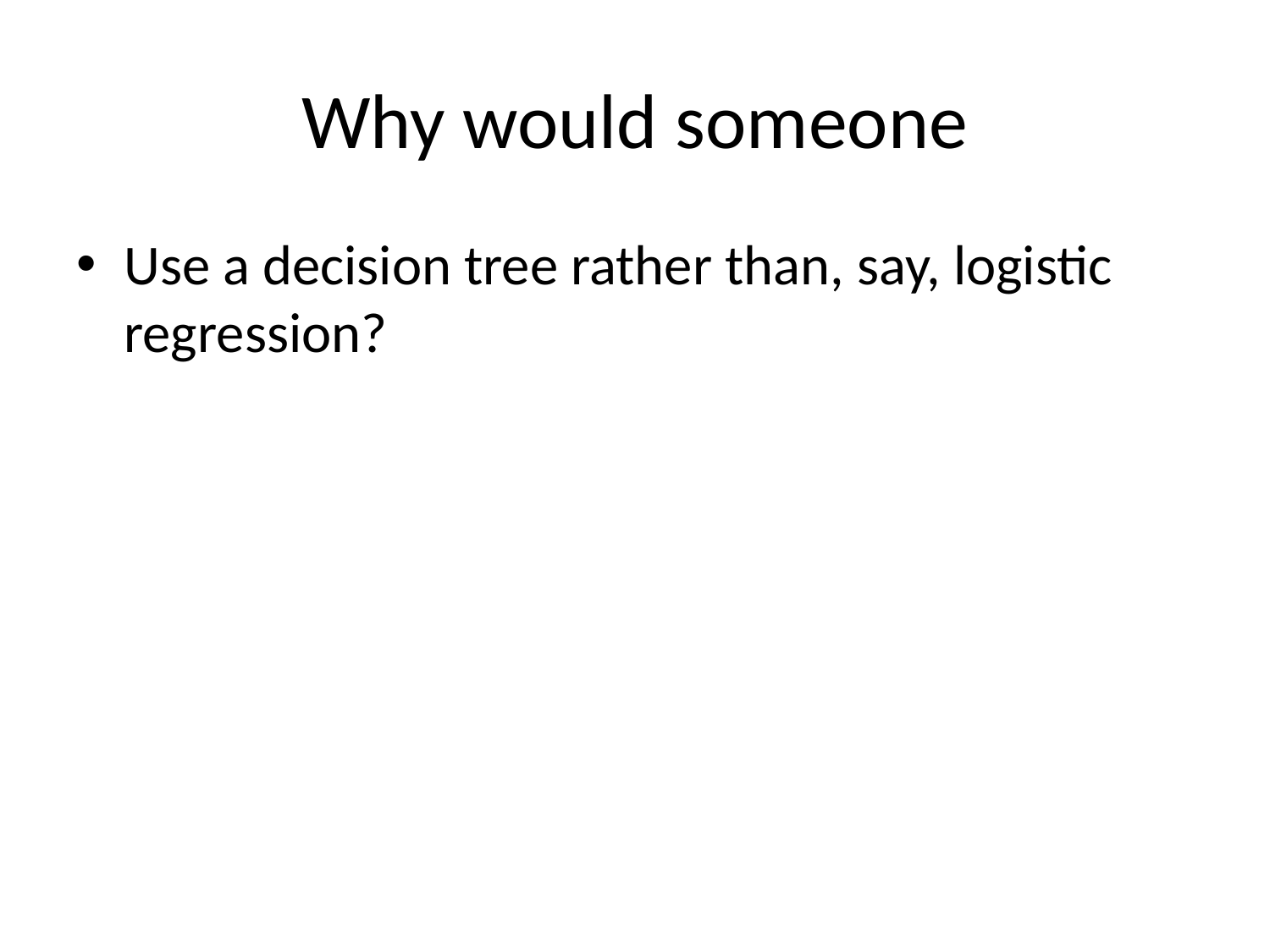

# Why would someone
Use a decision tree rather than, say, logistic regression?